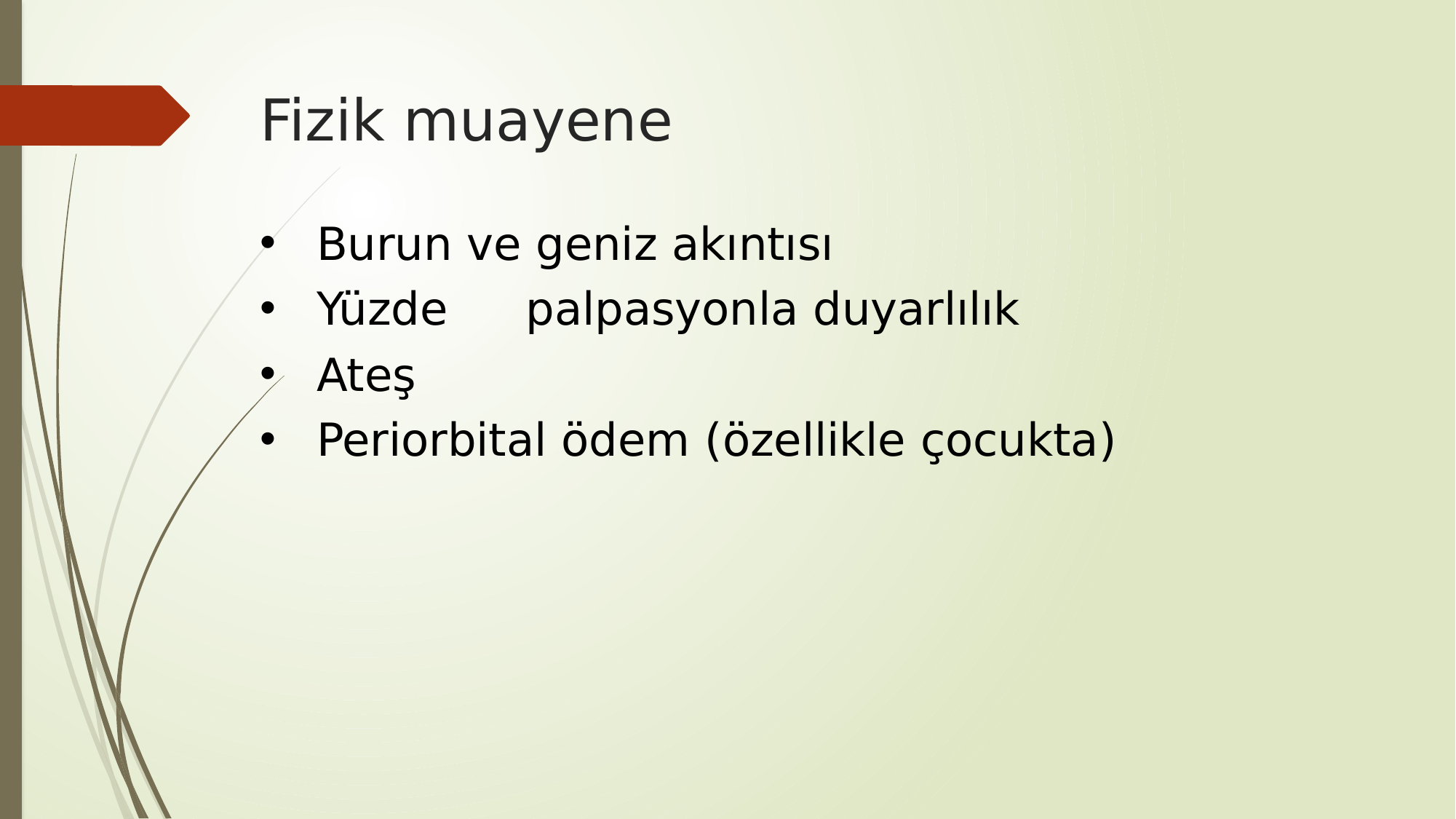

# Fizik muayene
Burun ve geniz akıntısı
Yüzde	palpasyonla duyarlılık
Ateş
Periorbital ödem (özellikle çocukta)